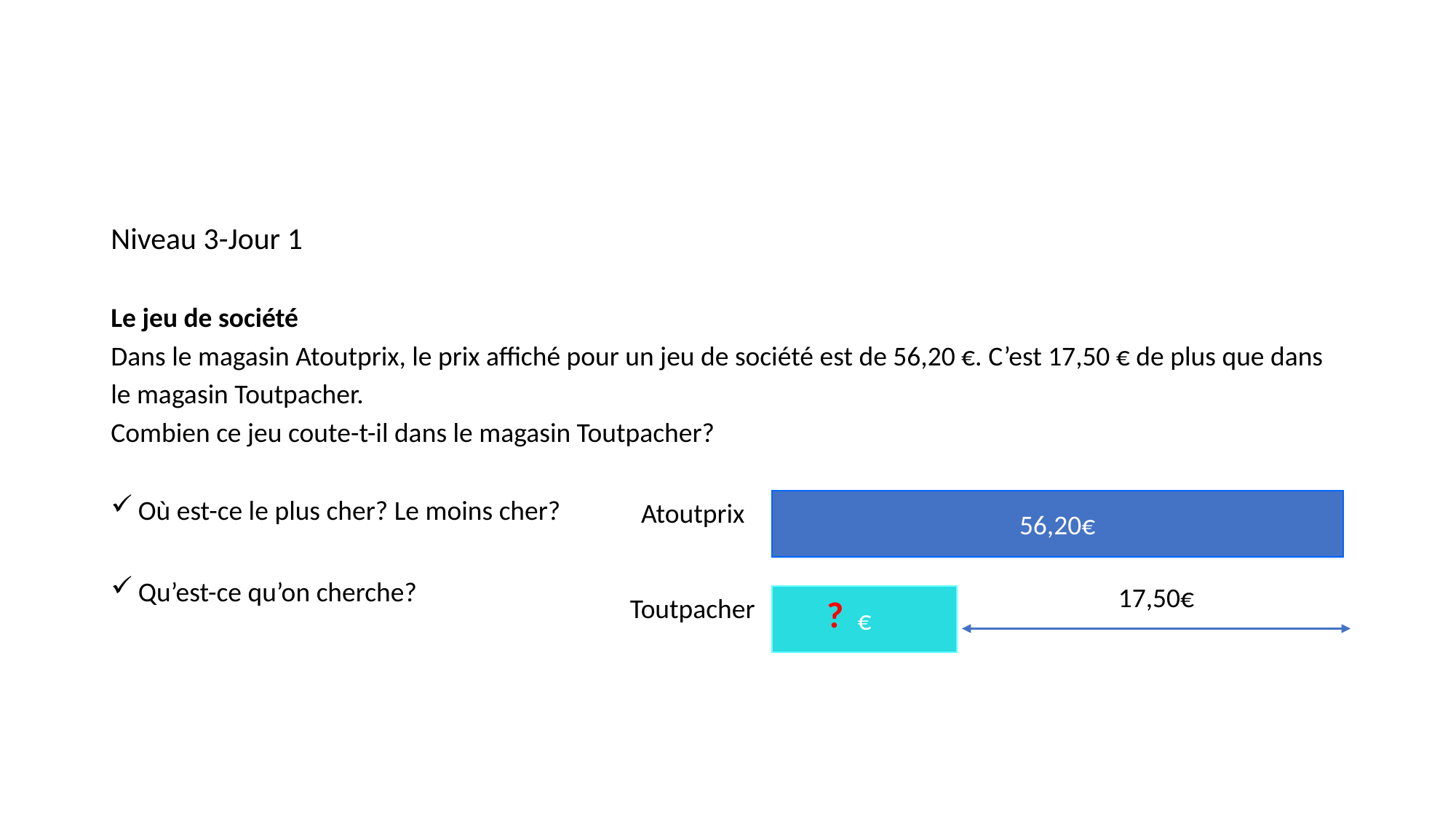

#
Niveau 3-Jour 1

Le jeu de société
Dans le magasin Atoutprix, le prix affiché pour un jeu de société est de 56,20 €. C’est 17,50 € de plus que dans le magasin Toutpacher.
Combien ce jeu coute-t-il dans le magasin Toutpacher?

Où est-ce le plus cher? Le moins cher?

Qu’est-ce qu’on cherche?

Atoutprix
56,20€
17,50€
Toutpacher
€
?